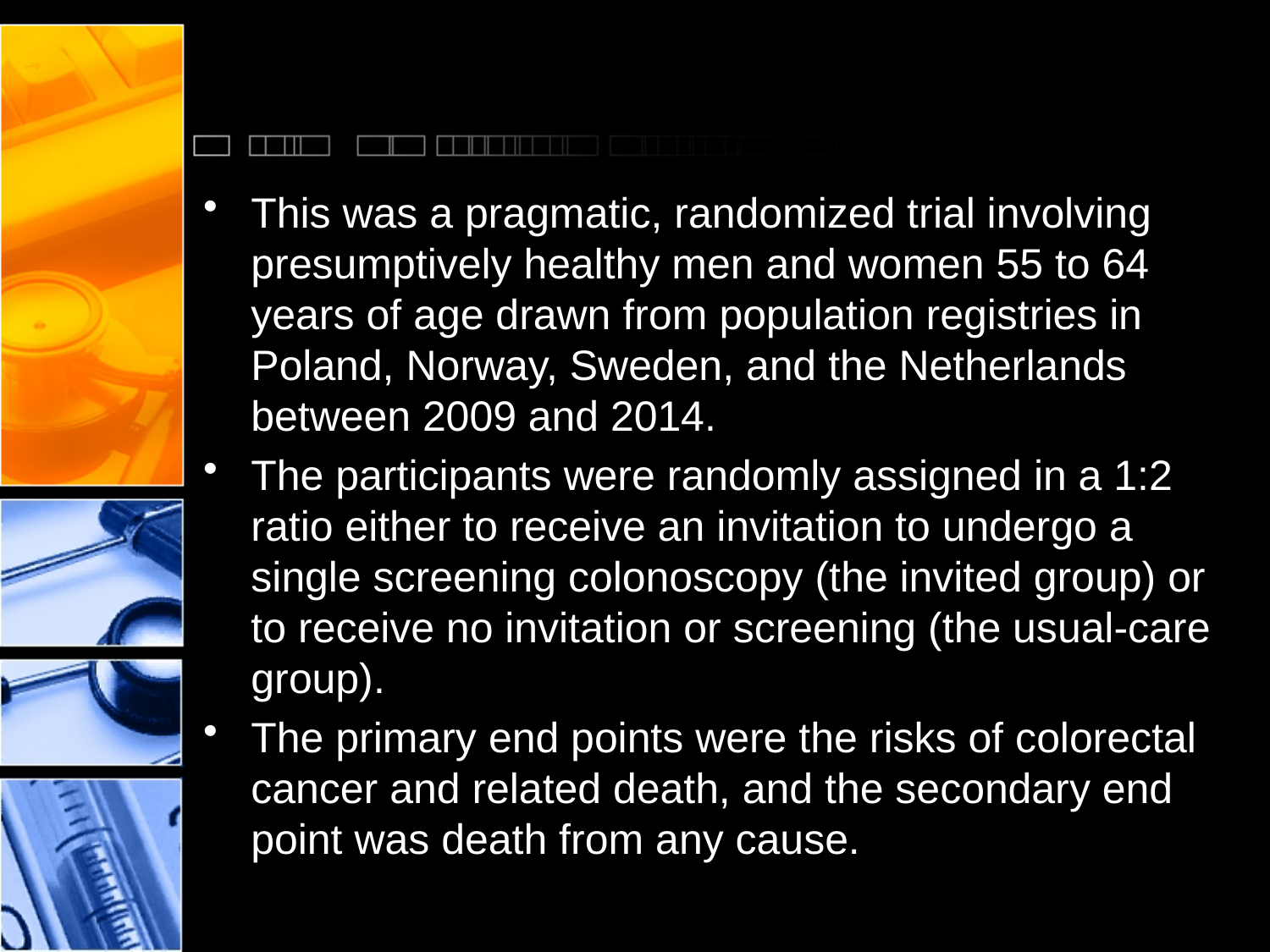

#
This was a pragmatic, randomized trial involving presumptively healthy men and women 55 to 64 years of age drawn from population registries in Poland, Norway, Sweden, and the Netherlands between 2009 and 2014.
The participants were randomly assigned in a 1:2 ratio either to receive an invitation to undergo a single screening colonoscopy (the invited group) or to receive no invitation or screening (the usual-care group).
The primary end points were the risks of colorectal cancer and related death, and the secondary end point was death from any cause.